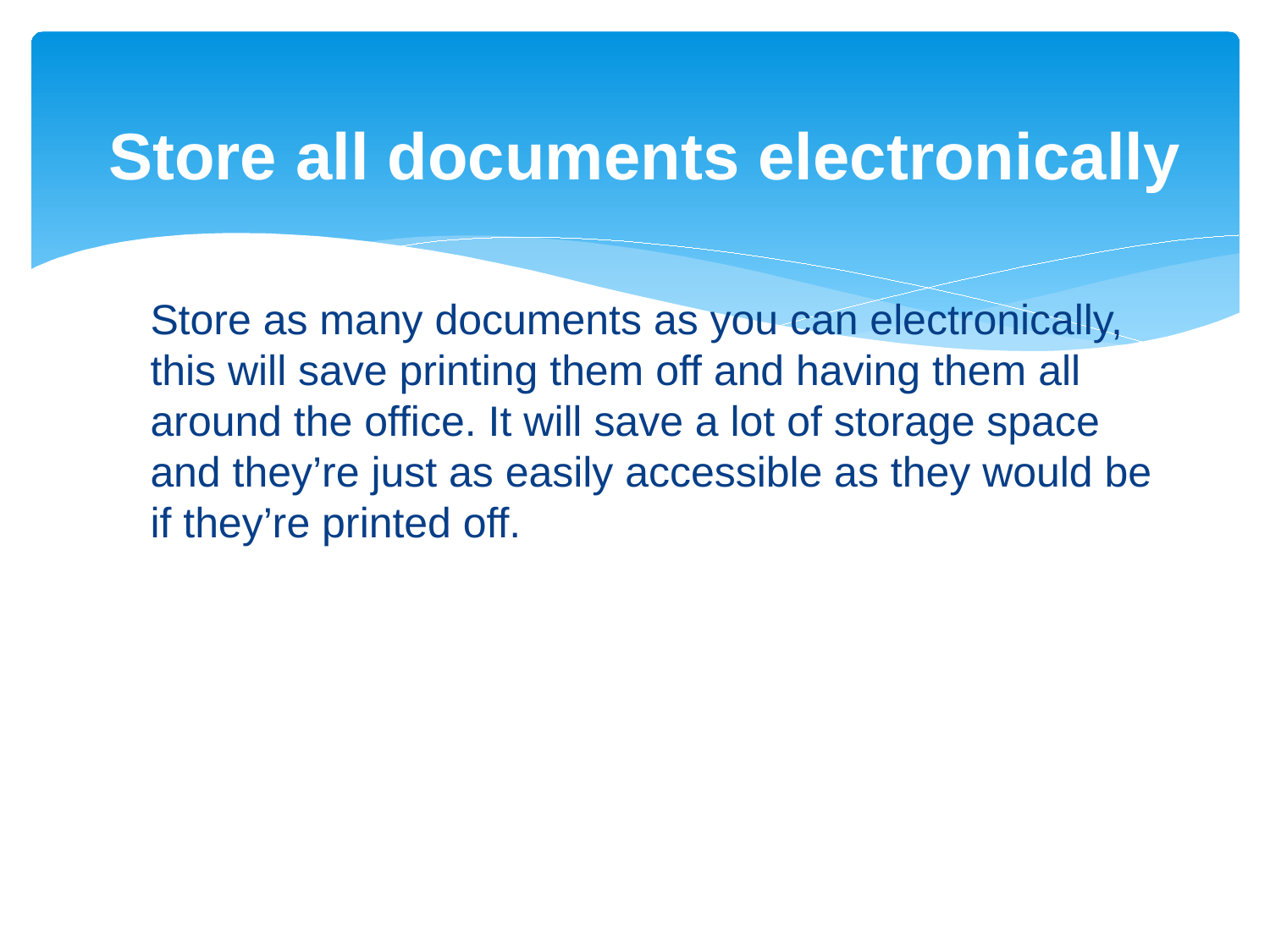

# Store all documents electronically
Store as many documents as you can electronically, this will save printing them off and having them all around the office. It will save a lot of storage space and they’re just as easily accessible as they would be if they’re printed off.